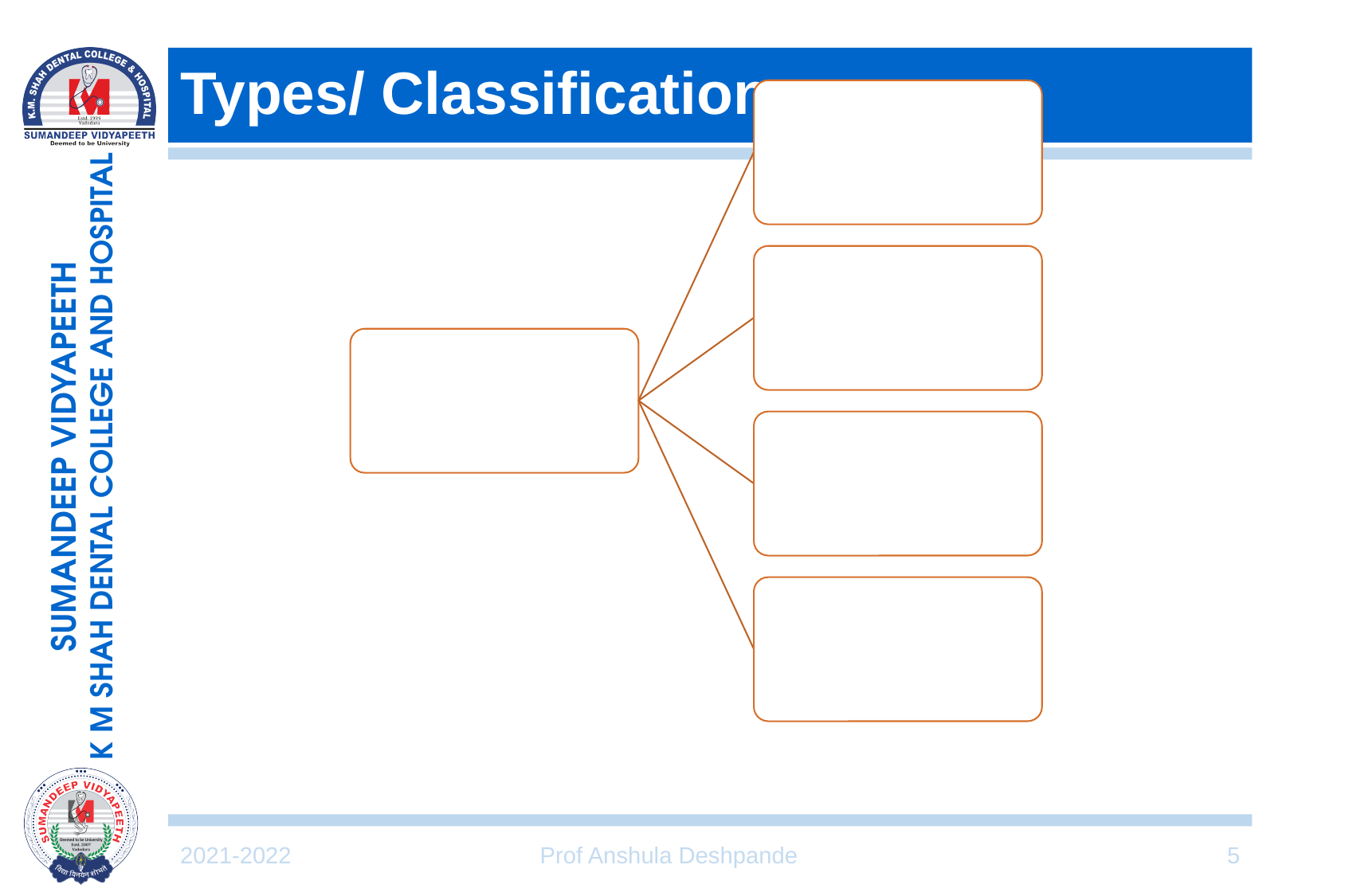

# Types/ Classification
Resin based

Chemical structure of monomer

Generation

Filler content

Type of curing
2021-2022
Prof Anshula Deshpande
5